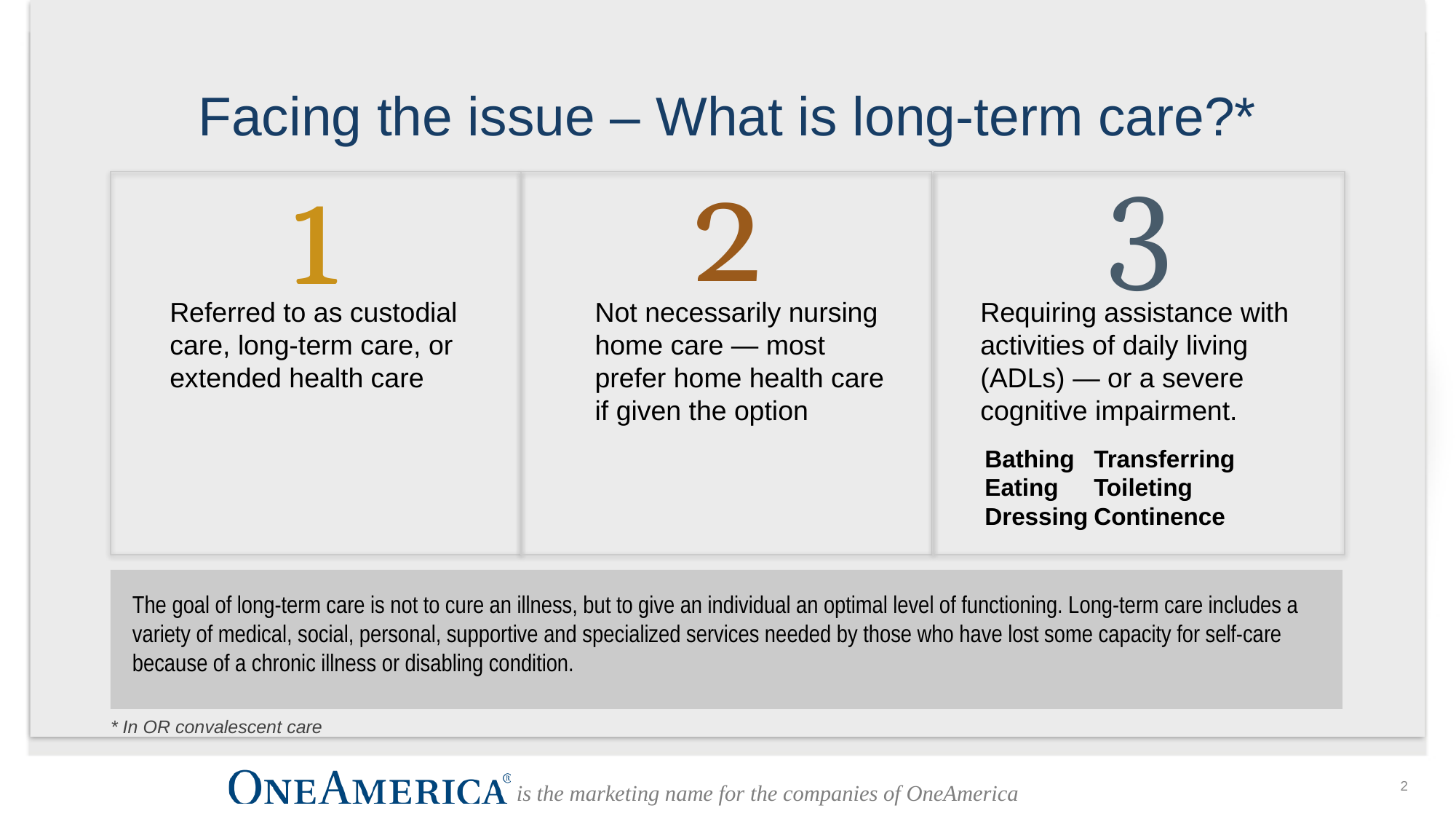

# Facing the issue – What is long-term care?*
3
2
1

Referred to as custodial care, long-term care, or extended health care
Not necessarily nursing home care — most prefer home health care if given the option
Requiring assistance with activities of daily living (ADLs) — or a severe cognitive impairment.
Bathing	Transferring
Eating	Toileting
Dressing	Continence
The goal of long-term care is not to cure an illness, but to give an individual an optimal level of functioning. Long-term care includes a variety of medical, social, personal, supportive and specialized services needed by those who have lost some capacity for self-care because of a chronic illness or disabling condition.

* In OR convalescent care